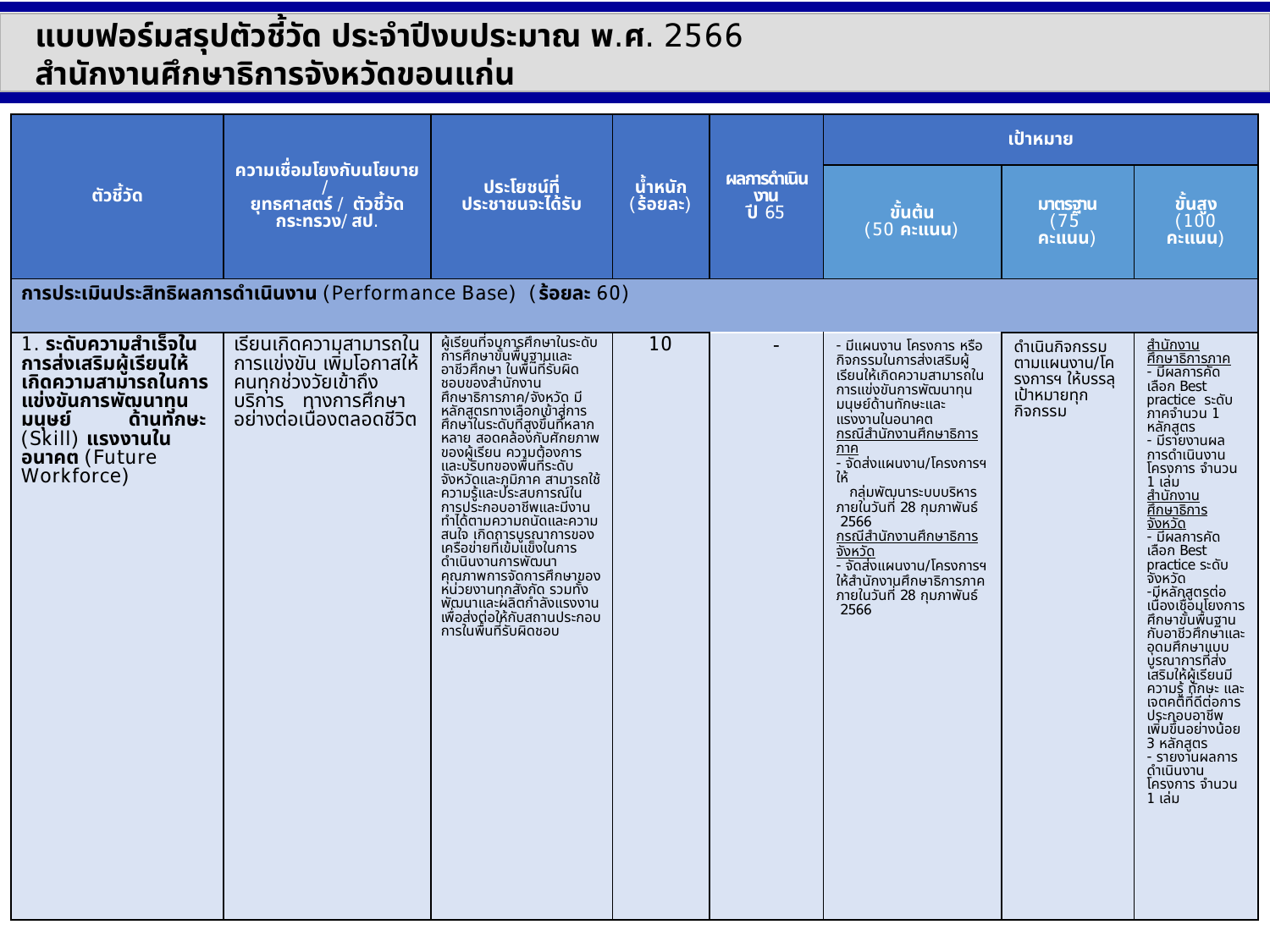

แบบฟอร์มสรุปตัวชี้วัด ประจำปีงบประมาณ พ.ศ. 2566
สำนักงานศึกษาธิการจังหวัดขอนแก่น
| ตัวชี้วัด | ความเชื่อมโยงกับนโยบาย / ยุทธศาสตร์ / ตัวชี้วัด กระทรวง/สป. | ประโยชน์ที่ ประชาชนจะได้รับ | น้ำหนัก (ร้อยละ) | ผลการดำเนินงาน ปี 65 | เป้าหมาย |  |  |
| --- | --- | --- | --- | --- | --- | --- | --- |
|  |  |  |  |  | ขั้นต้น (50 คะแนน) | มาตรฐาน (75 คะแนน) | ขั้นสูง (100 คะแนน) |
| การประเมินประสิทธิผลการดำเนินงาน (Performance Base) (ร้อยละ 60) |  |  |  |  |  |  |  |
| 1. ระดับความสำเร็จในการส่งเสริมผู้เรียนให้เกิดความสามารถในการแข่งขันการพัฒนาทุนมนุษย์ ด้านทักษะ (Skill) แรงงานในอนาคต (Future Workforce) | เรียนเกิดความสามารถในการแข่งขัน เพิ่มโอกาสให้คนทุกช่วงวัยเข้าถึงบริการ ทางการศึกษาอย่างต่อเนื่องตลอดชีวิต | ผู้เรียนที่จบการศึกษาในระดับการศึกษาขั้นพื้นฐานและอาชีวศึกษา ในพื้นที่รับผิดชอบของสำนักงานศึกษาธิการภาค/จังหวัด มีหลักสูตรทางเลือกเข้าสู่การศึกษาในระดับที่สูงขึ้นที่หลากหลาย สอดคล้องกับศักยภาพของผู้เรียน ความต้องการและบริบทของพื้นที่ระดับจังหวัดและภูมิภาค สามารถใช้ความรู้และประสบการณ์ในการประกอบอาชีพและมีงานทำได้ตามความถนัดและความสนใจ เกิดการบูรณาการของเครือข่ายที่เข้มแข็งในการดำเนินงานการพัฒนาคุณภาพการจัดการศึกษาของหน่วยงานทุกสังกัด รวมทั้งพัฒนาและผลิตกำลังแรงงานเพื่อส่งต่อให้กับสถานประกอบการในพื้นที่รับผิดชอบ | 10 | - | - มีแผนงาน โครงการ หรือกิจกรรมในการส่งเสริมผู้เรียนให้เกิดความสามารถในการแข่งขันการพัฒนาทุนมนุษย์ด้านทักษะและแรงงานในอนาคต กรณีสำนักงานศึกษาธิการภาค - จัดส่งแผนงาน/โครงการฯ ให้ กลุ่มพัฒนาระบบบริหาร ภายในวันที่ 28 กุมภาพันธ์ 2566 กรณีสำนักงานศึกษาธิการจังหวัด - จัดส่งแผนงาน/โครงการฯ ให้สำนักงานศึกษาธิการภาค ภายในวันที่ 28 กุมภาพันธ์ 2566 | ดำเนินกิจกรรมตามแผนงาน/โครงการฯ ให้บรรลุเป้าหมายทุกกิจกรรม | สำนักงานศึกษาธิการภาค - มีผลการคัดเลือก Best practice ระดับภาคจำนวน 1 หลักสูตร - มีรายงานผลการดำเนินงานโครงการ จำนวน 1 เล่ม สำนักงานศึกษาธิการจังหวัด - มีผลการคัดเลือก Best practice ระดับจังหวัด -มีหลักสูตรต่อเนื่องเชื่อมโยงการศึกษาขั้นพื้นฐานกับอาชีวศึกษาและอุดมศึกษาแบบบูรณาการที่ส่งเสริมให้ผู้เรียนมีความรู้ ทักษะ และเจตคติที่ดีต่อการประกอบอาชีพ เพิ่มขึ้นอย่างน้อย 3 หลักสูตร - รายงานผลการดำเนินงานโครงการ จำนวน 1 เล่ม |